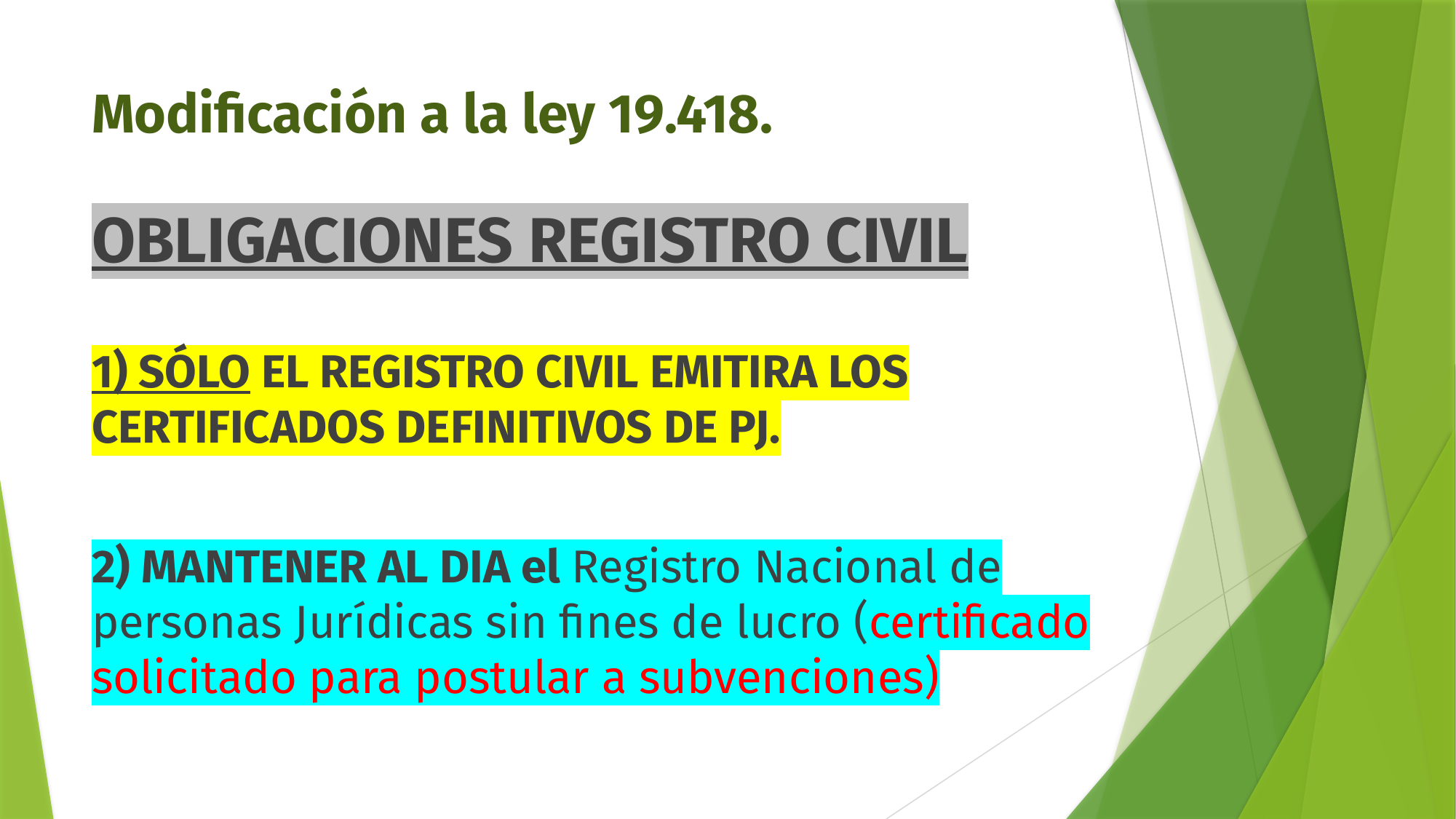

# Modificación a la ley 19.418.
OBLIGACIONES REGISTRO CIVIL

1) SÓLO EL REGISTRO CIVIL EMITIRA LOS CERTIFICADOS DEFINITIVOS DE PJ.

2) MANTENER AL DIA el Registro Nacional de personas Jurídicas sin fines de lucro (certificado solicitado para postular a subvenciones)